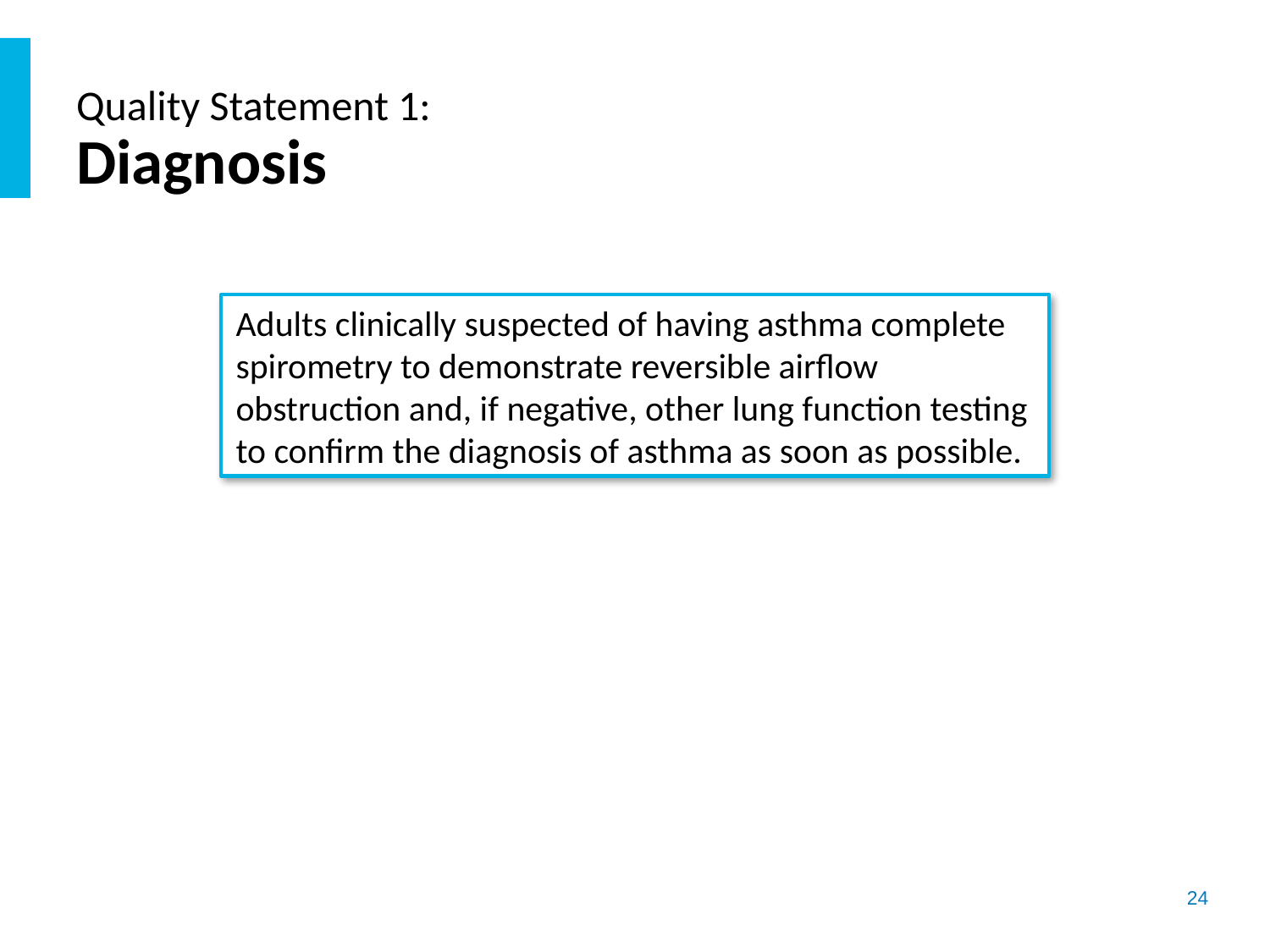

# Quality Statement 1: Diagnosis
Adults clinically suspected of having asthma complete spirometry to demonstrate reversible airflow obstruction and, if negative, other lung function testing to confirm the diagnosis of asthma as soon as possible.